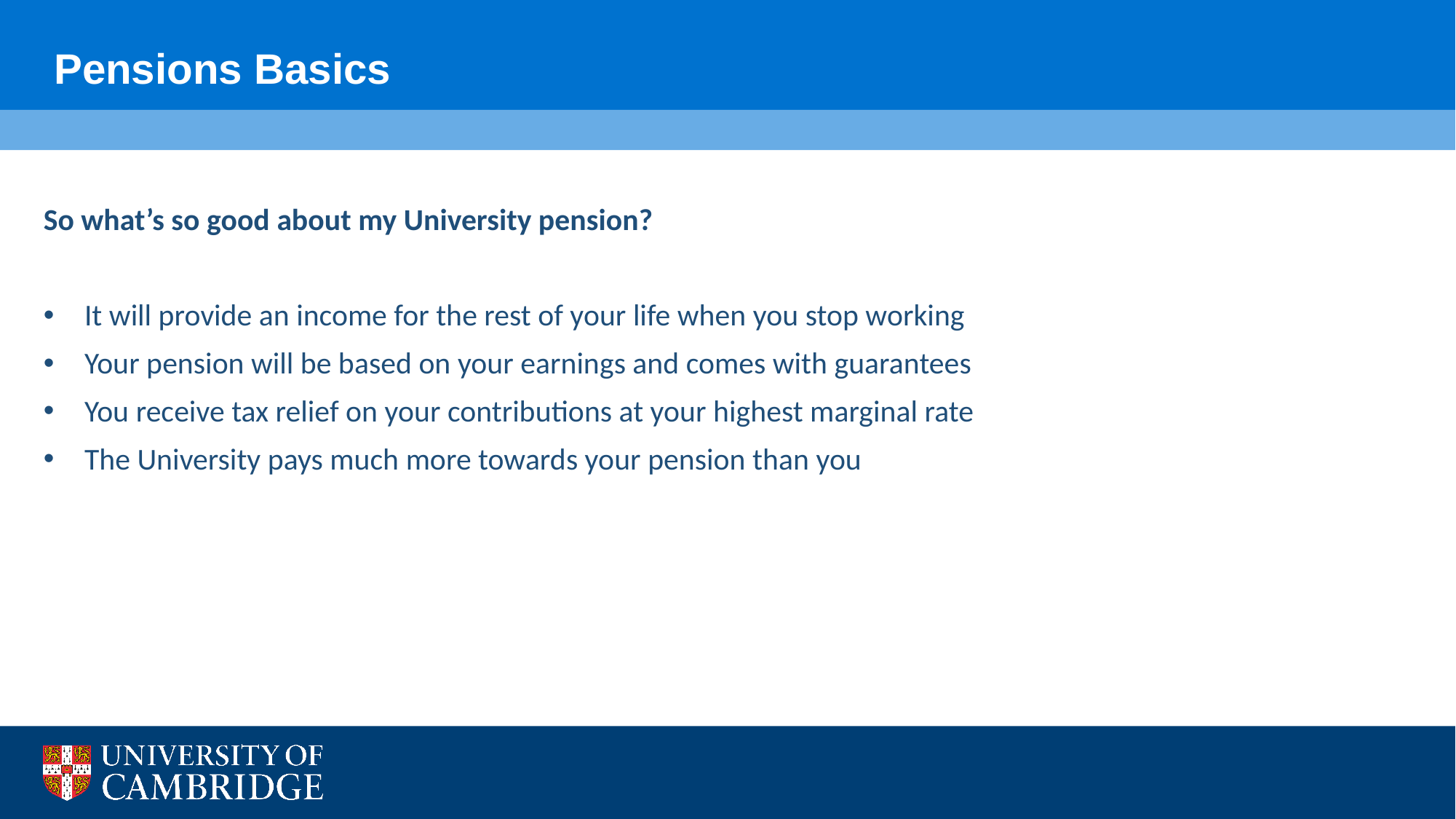

Pensions Basics
So what’s so good about my University pension?

It will provide an income for the rest of your life when you stop working
Your pension will be based on your earnings and comes with guarantees
You receive tax relief on your contributions at your highest marginal rate
The University pays much more towards your pension than you